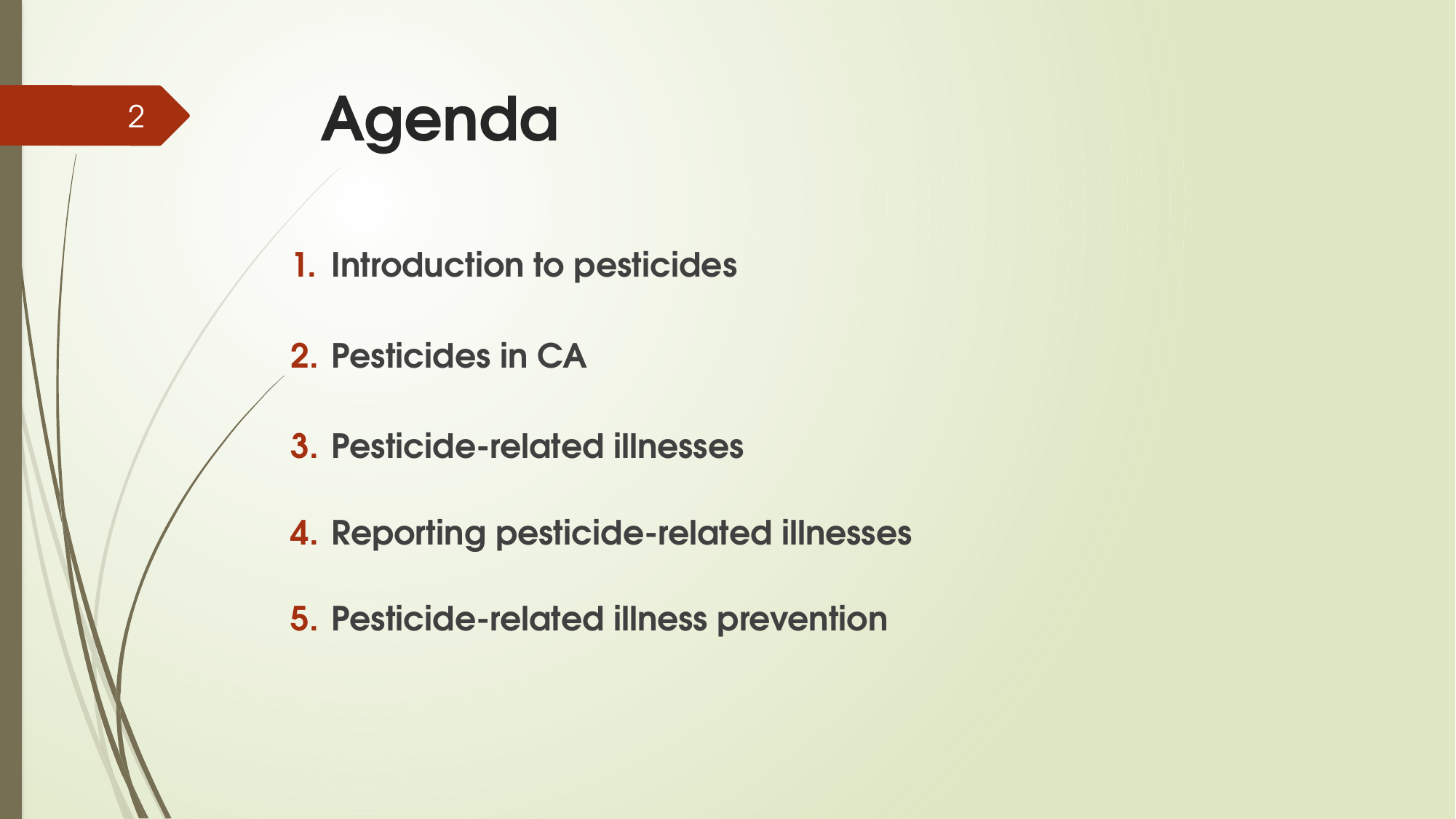

# Agenda
2
Introduction to pesticides
Pesticides in CA
Pesticide-related illnesses
Reporting pesticide-related illnesses
Pesticide-related illness prevention